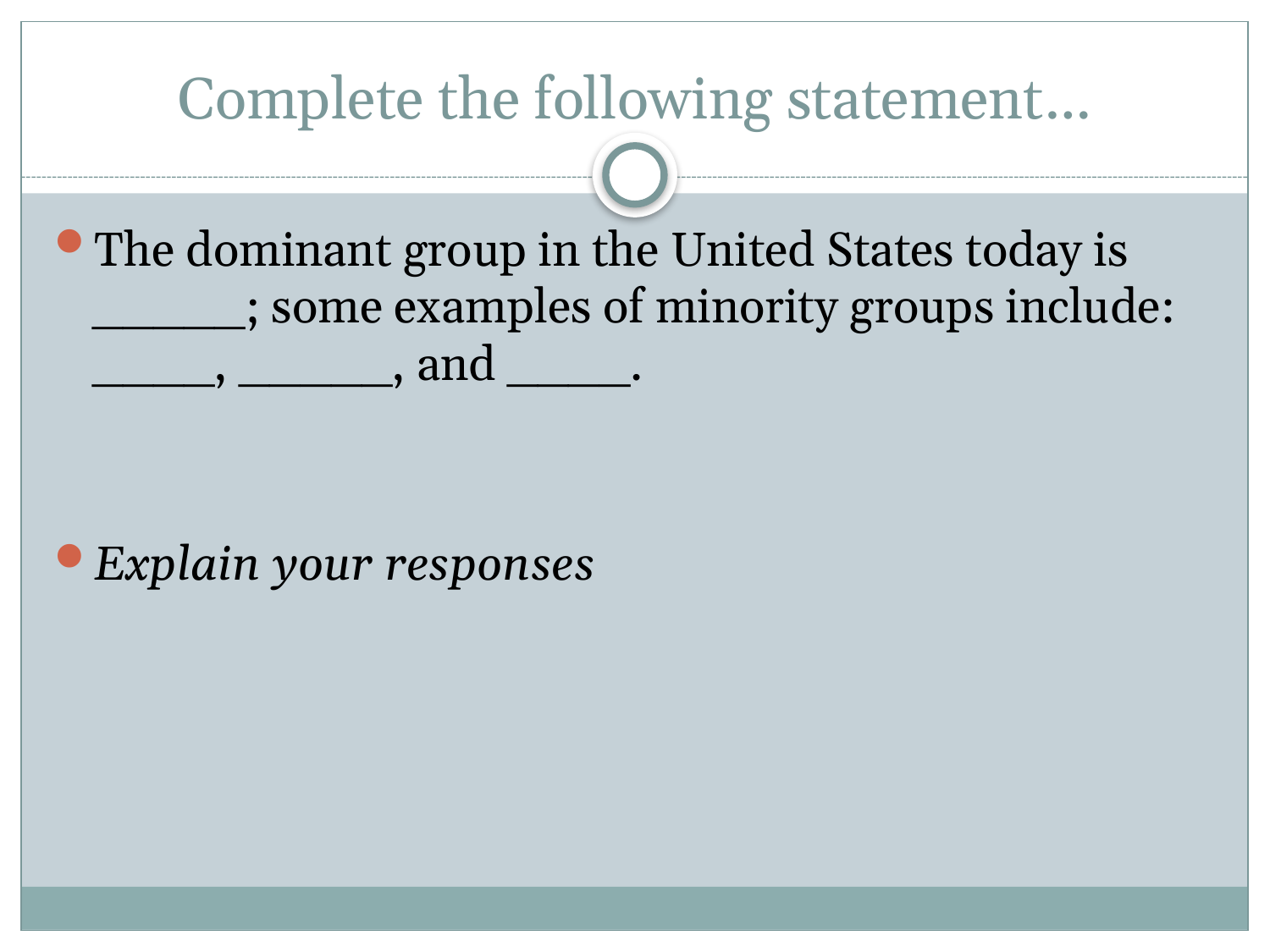

# Complete the following statement…
The dominant group in the United States today is _____; some examples of minority groups include: ____, _____, and ____.

Explain your responses